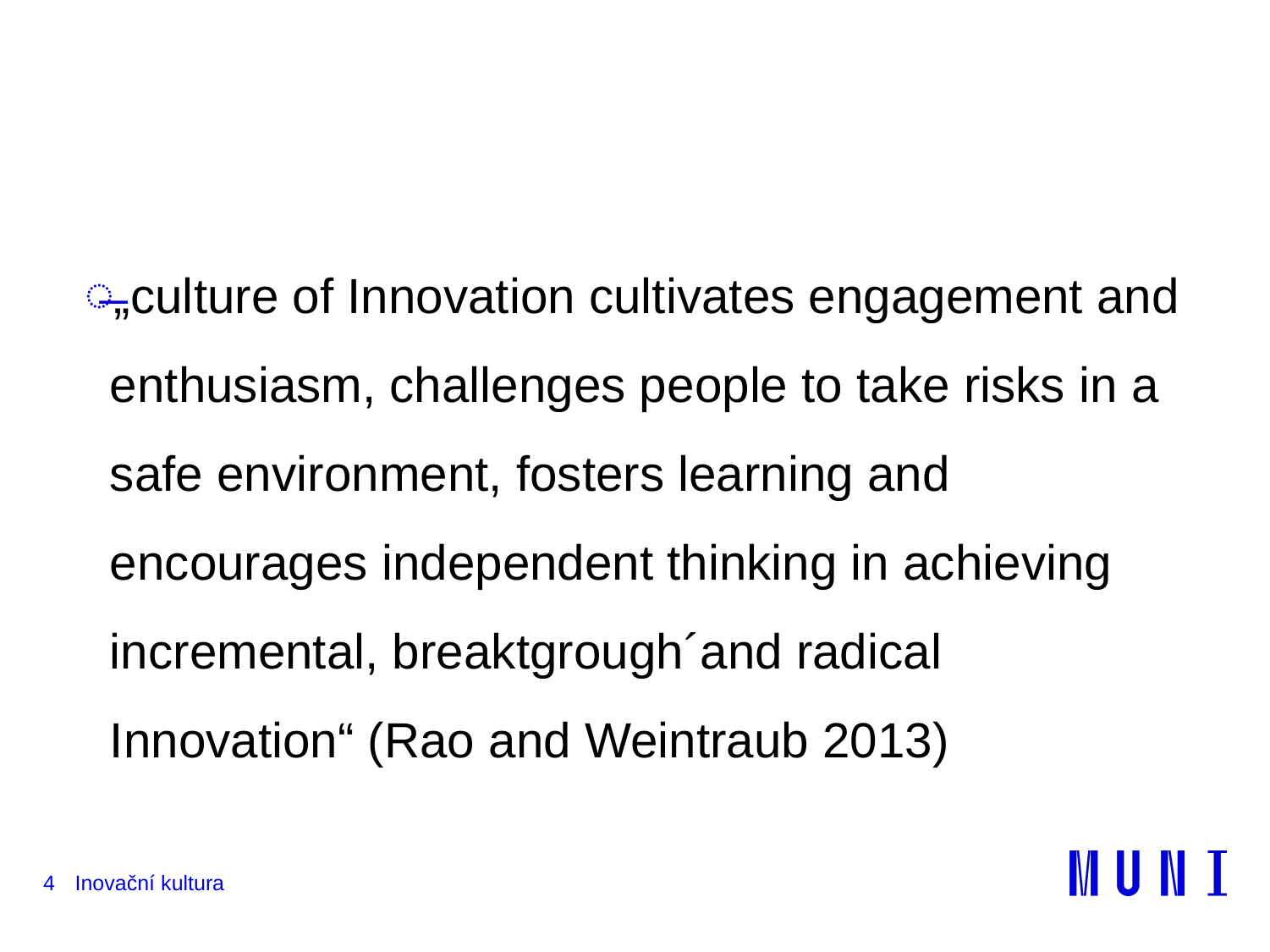

#
„culture of Innovation cultivates engagement and enthusiasm, challenges people to take risks in a safe environment, fosters learning and encourages independent thinking in achieving incremental, breaktgrough´and radical Innovation“ (Rao and Weintraub 2013)
4
Inovační kultura